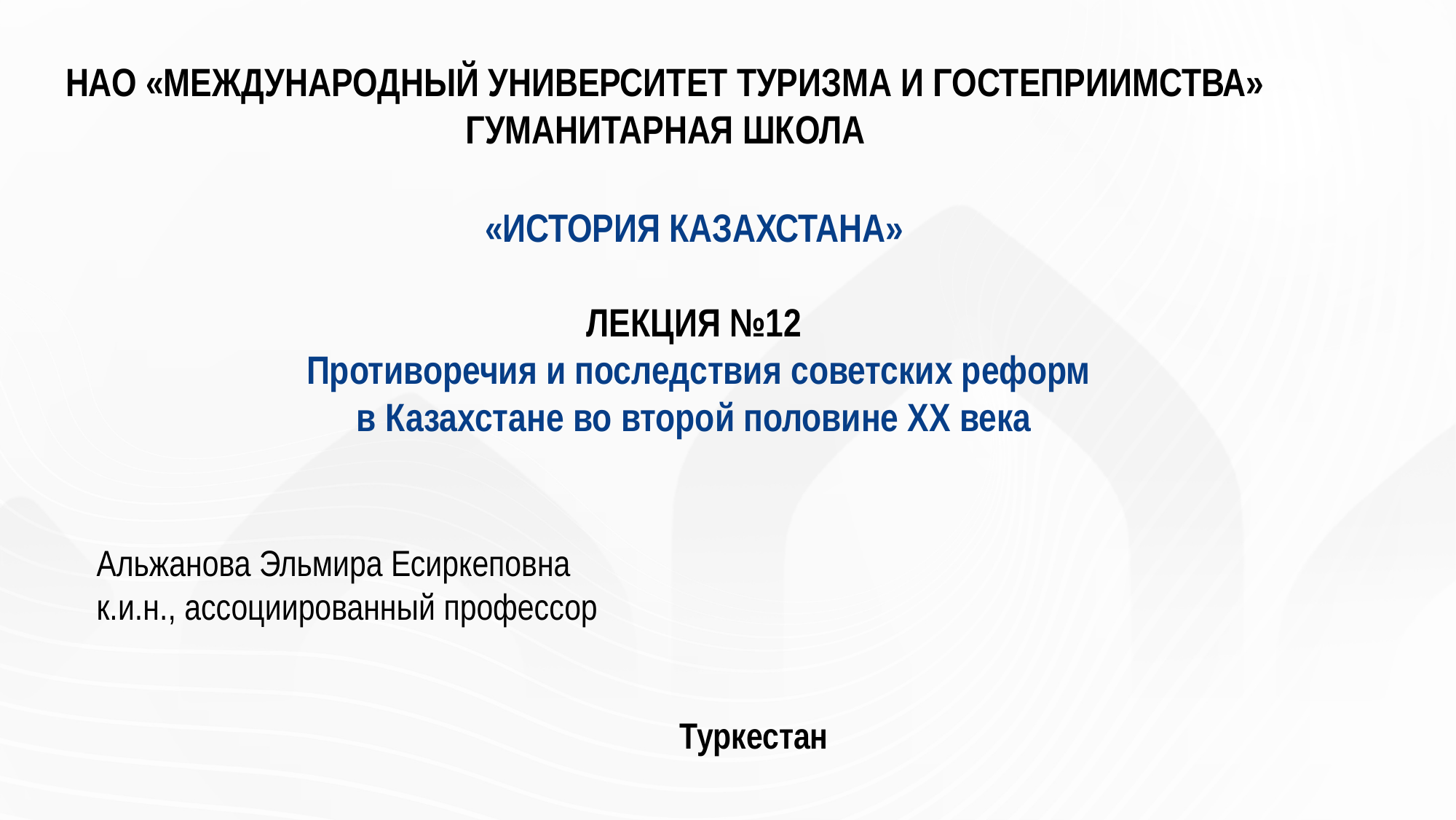

НАО «МЕЖДУНАРОДНЫЙ УНИВЕРСИТЕТ ТУРИЗМА И ГОСТЕПРИИМСТВА»
ГУМАНИТАРНАЯ ШКОЛА
# «ИСТОРИЯ КАЗАХСТАНА» ЛЕКЦИЯ №12 Противоречия и последствия советских реформ в Казахстане во второй половине ХХ века
Альжанова Эльмира Есиркеповна
к.и.н., ассоциированный профессор
Туркестан